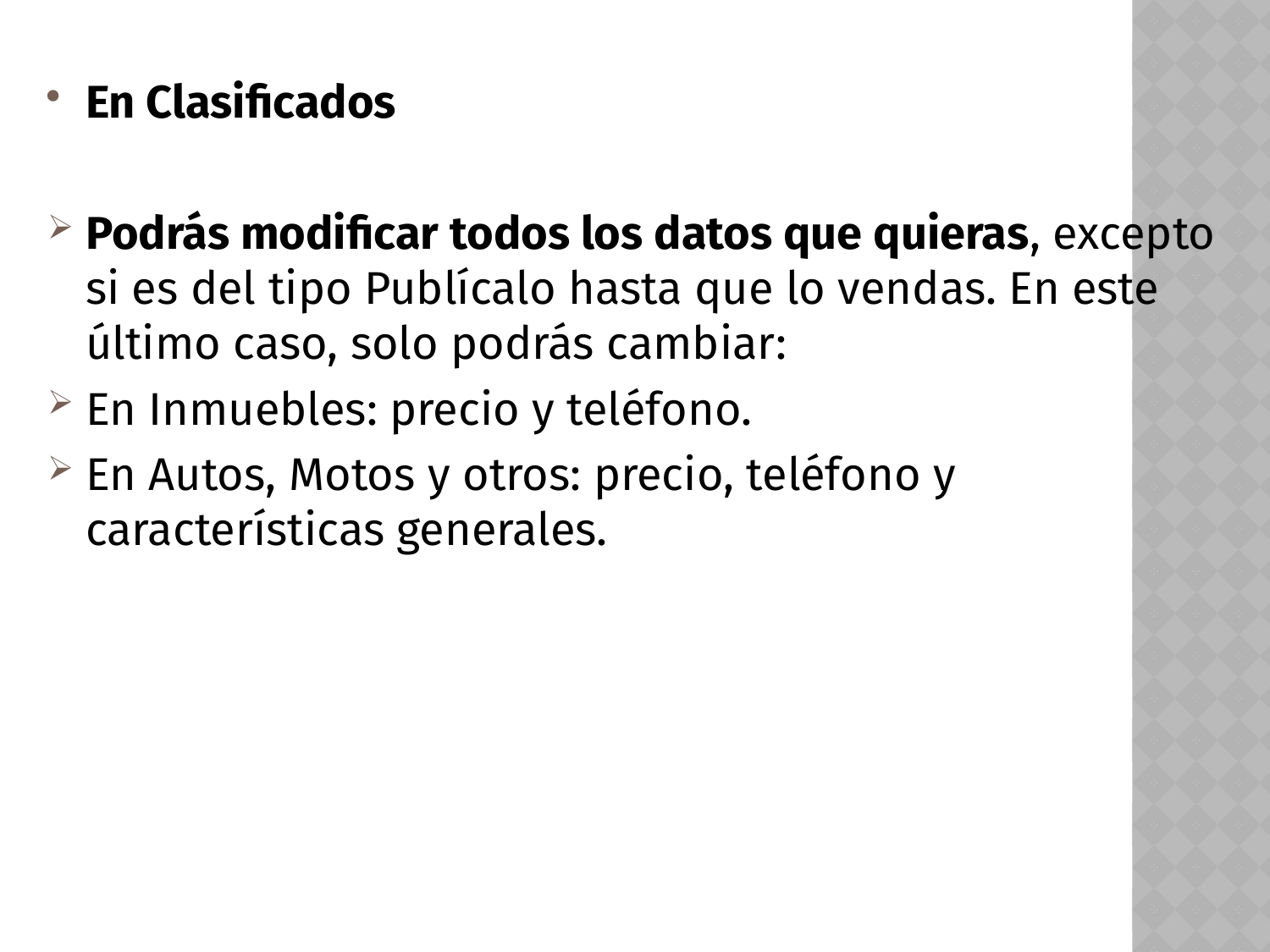

En Clasificados

Podrás modificar todos los datos que quieras, excepto si es del tipo Publícalo hasta que lo vendas. En este último caso, solo podrás cambiar:
En Inmuebles: precio y teléfono.
En Autos, Motos y otros: precio, teléfono y características generales.